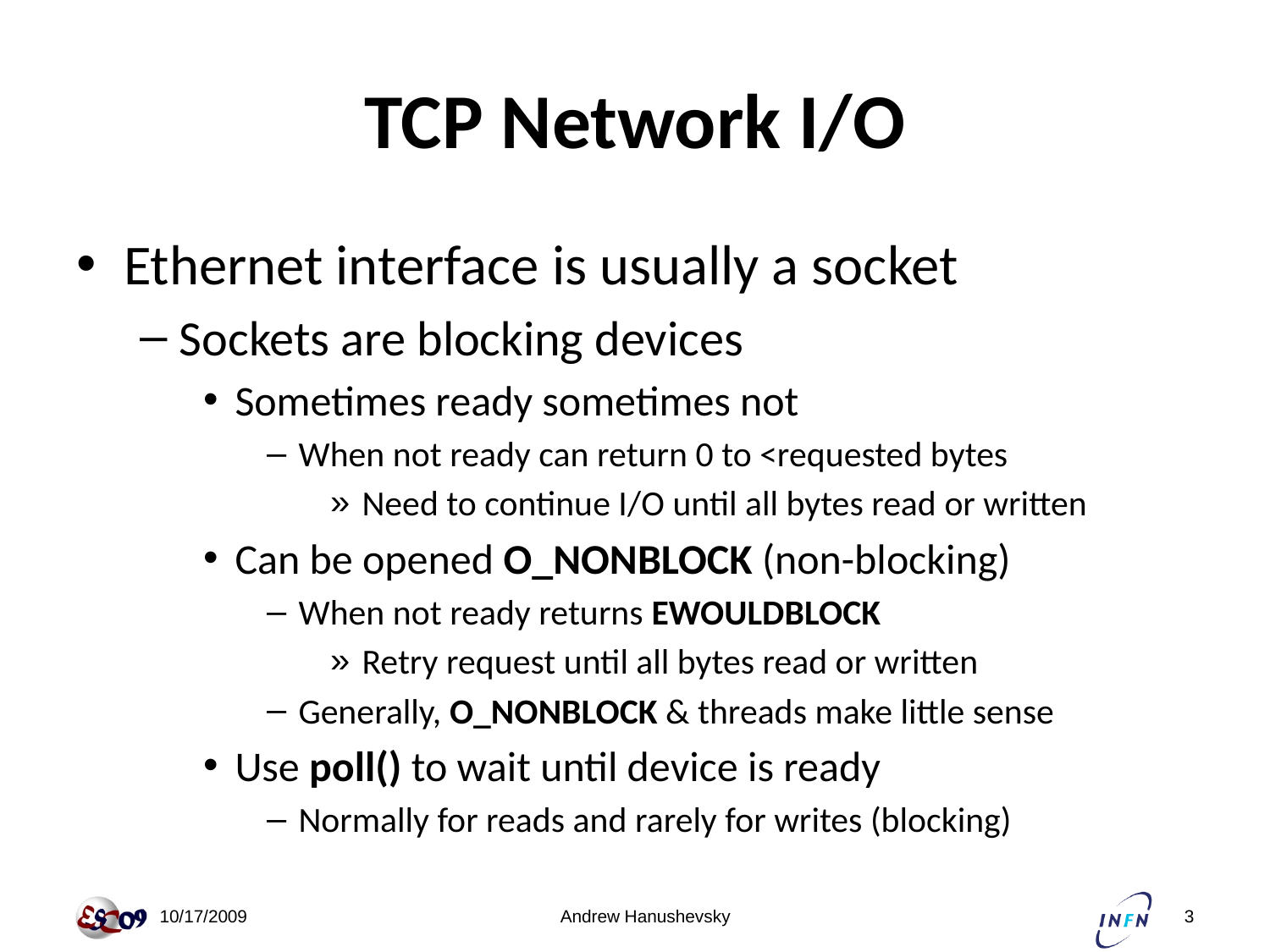

# TCP Network I/O
Ethernet interface is usually a socket
Sockets are blocking devices
Sometimes ready sometimes not
When not ready can return 0 to <requested bytes
Need to continue I/O until all bytes read or written
Can be opened O_NONBLOCK (non-blocking)
When not ready returns EWOULDBLOCK
Retry request until all bytes read or written
Generally, O_NONBLOCK & threads make little sense
Use poll() to wait until device is ready
Normally for reads and rarely for writes (blocking)
               10/17/2009
Andrew Hanushevsky
3